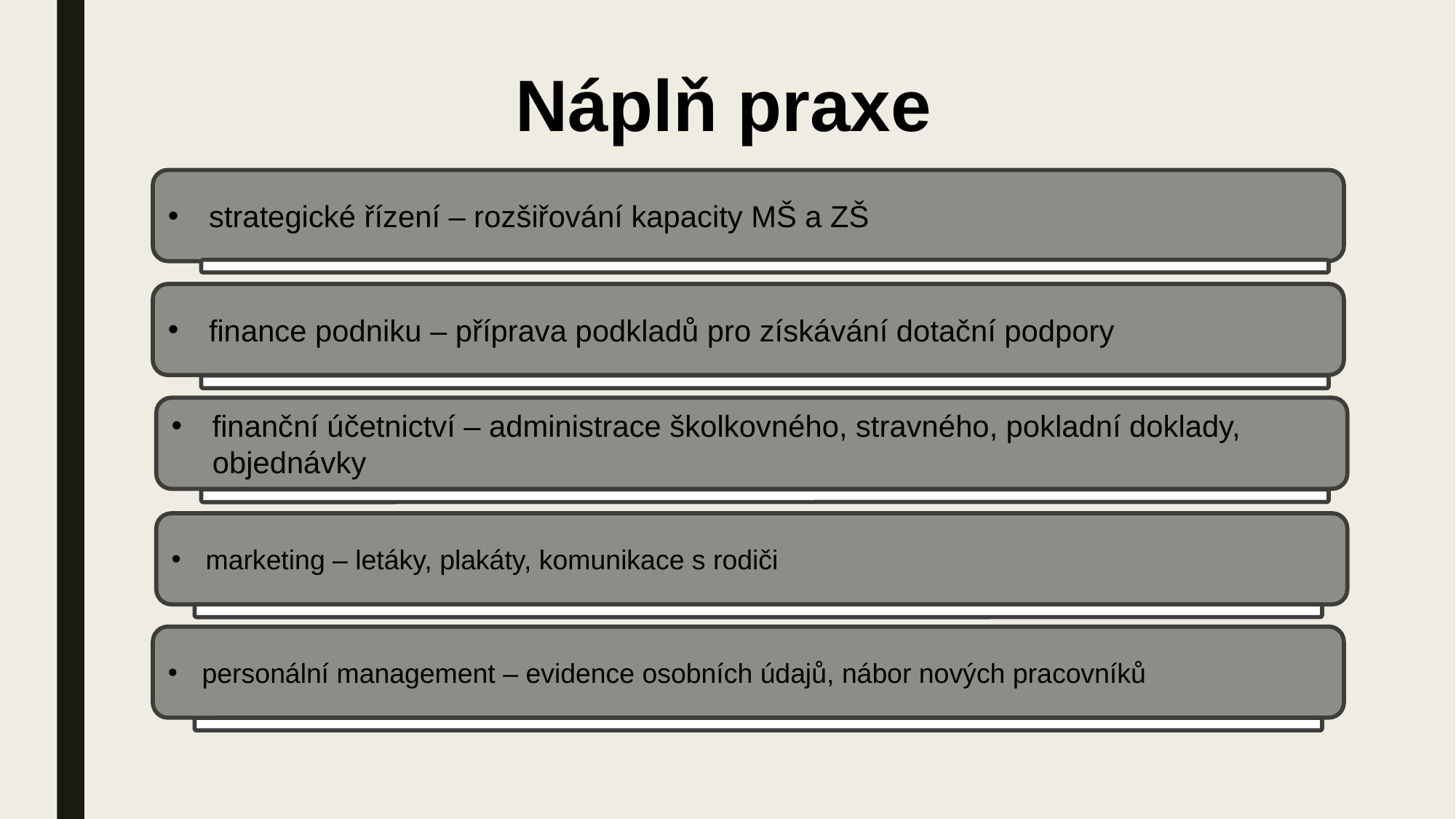

Náplň praxe
strategické řízení – rozšiřování kapacity MŠ a ZŠ

finance podniku – příprava podkladů pro získávání dotační podpory

finanční účetnictví – administrace školkovného, stravného, pokladní doklady, objednávky

marketing – letáky, plakáty, komunikace s rodiči

personální management – evidence osobních údajů, nábor nových pracovníků